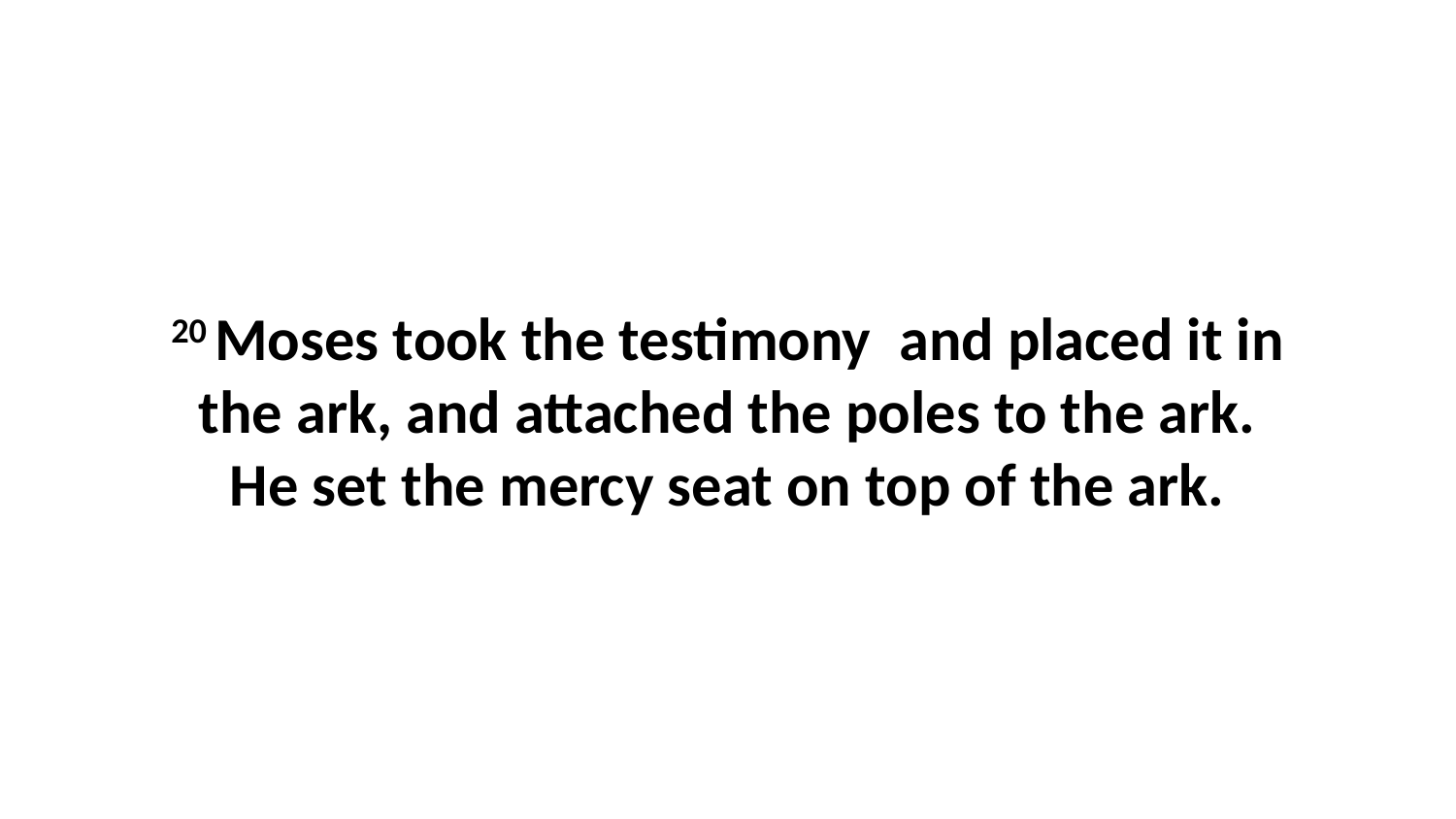

20 Moses took the testimony  and placed it in the ark, and attached the poles to the ark. He set the mercy seat on top of the ark.